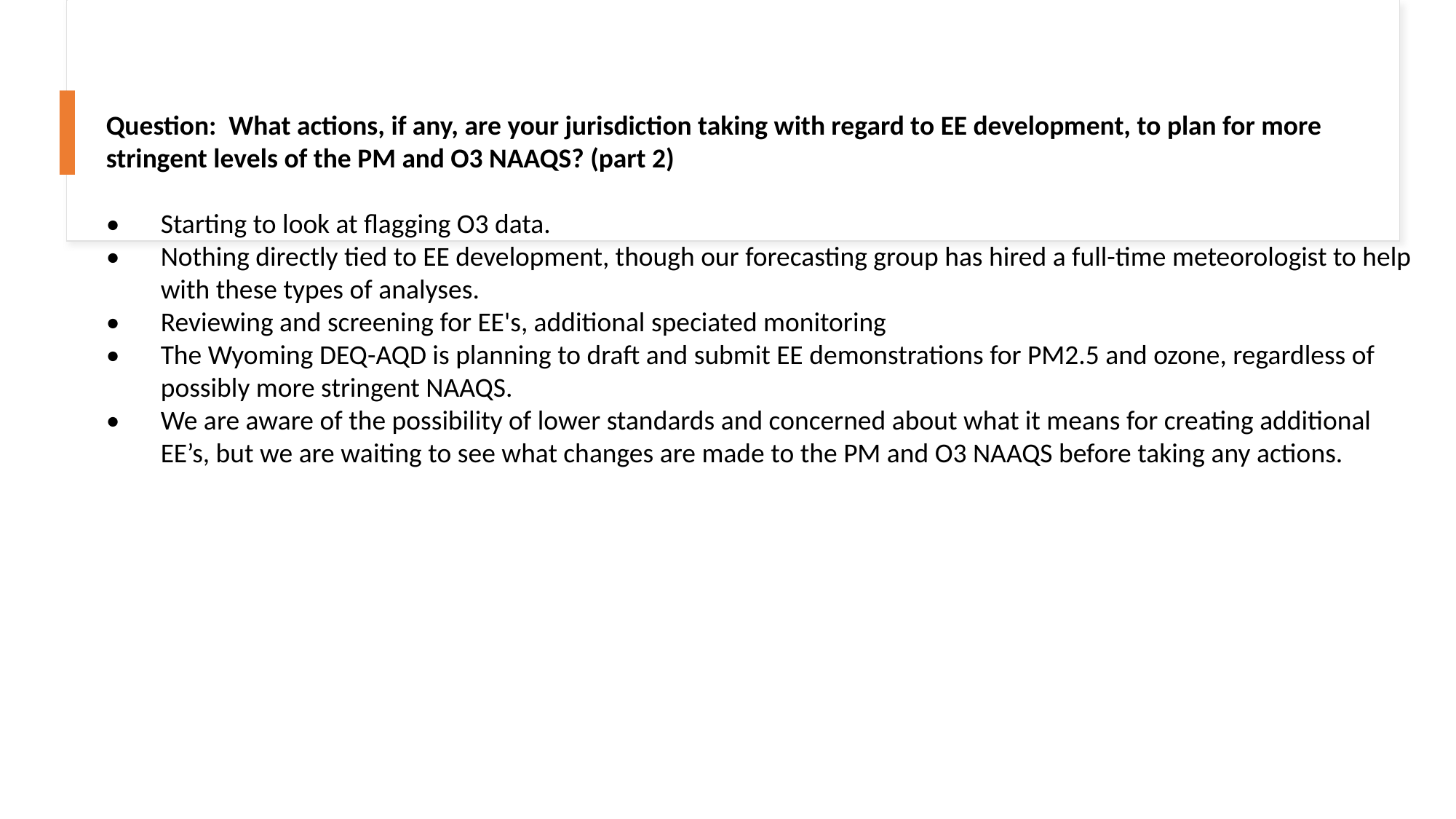

Question:  What actions, if any, are your jurisdiction taking with regard to EE development, to plan for more stringent levels of the PM and O3 NAAQS? (part 2)

•	Starting to look at flagging O3 data.
•	Nothing directly tied to EE development, though our forecasting group has hired a full-time meteorologist to help with these types of analyses.
•	Reviewing and screening for EE's, additional speciated monitoring
•	The Wyoming DEQ-AQD is planning to draft and submit EE demonstrations for PM2.5 and ozone, regardless of possibly more stringent NAAQS.
•	We are aware of the possibility of lower standards and concerned about what it means for creating additional EE’s, but we are waiting to see what changes are made to the PM and O3 NAAQS before taking any actions.
16